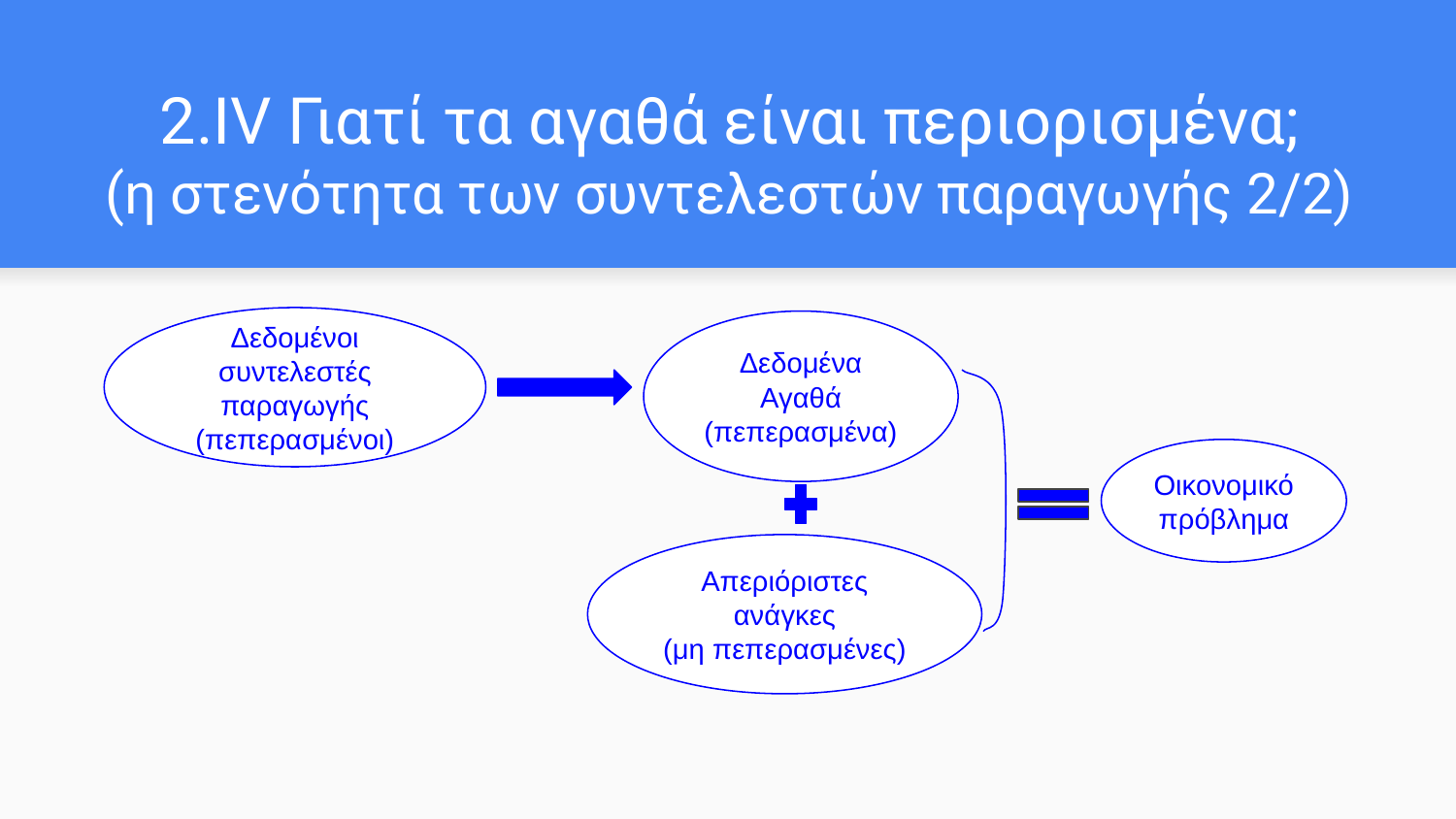

# 2.IV Γιατί τα αγαθά είναι περιορισμένα;
(η στενότητα των συντελεστών παραγωγής 2/2)
Δεδομένοι συντελεστές παραγωγής
(πεπερασμένοι)
Δεδομένα Αγαθά
(πεπερασμένα)

Οικονομικό
πρόβλημα

Απεριόριστες ανάγκες
(μη πεπερασμένες)